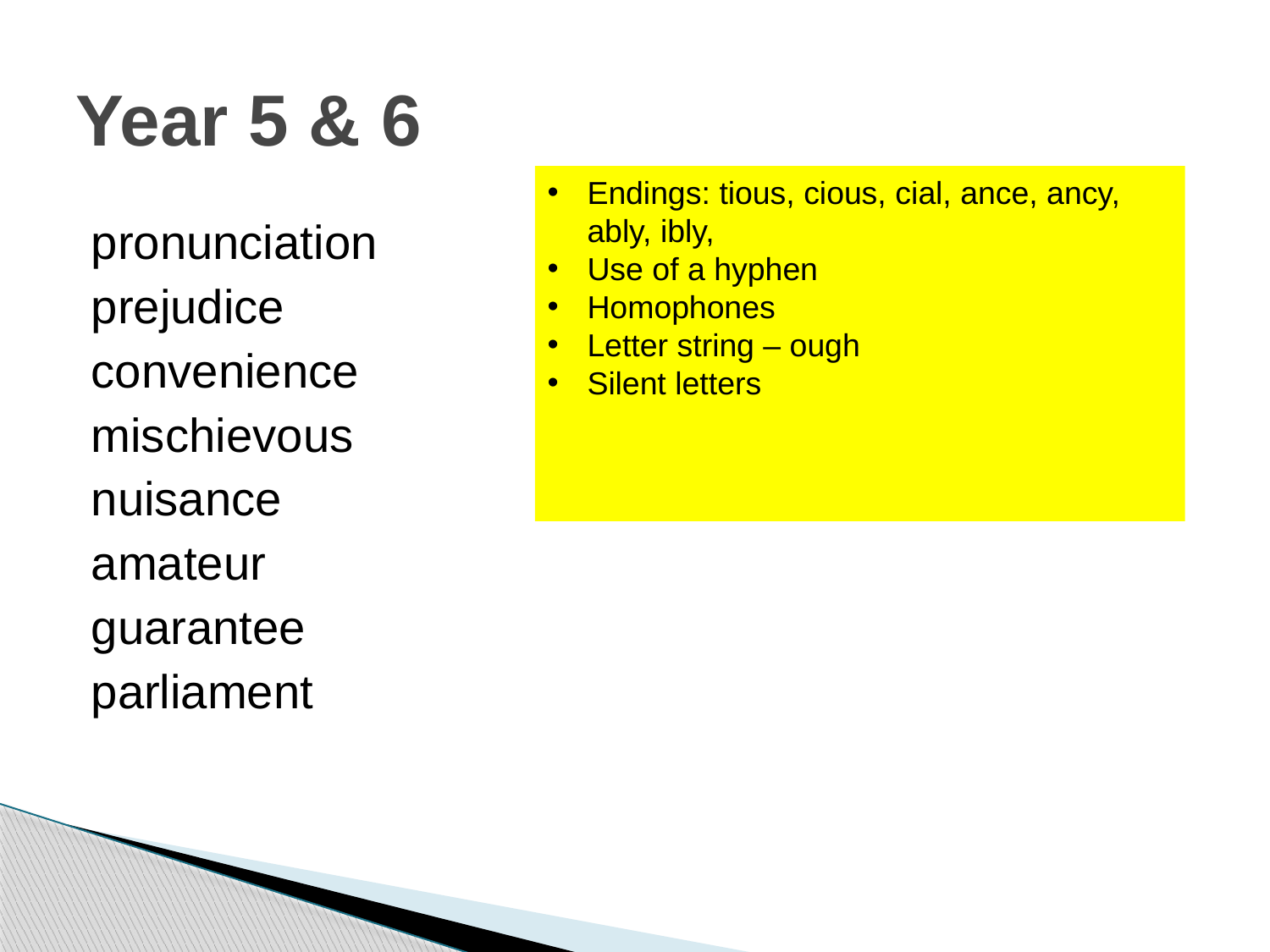

# Year 5 & 6
Endings: tious, cious, cial, ance, ancy, ably, ibly,
Use of a hyphen
Homophones
Letter string – ough
Silent letters

pronunciation
prejudice
convenience
mischievous
nuisance
amateur
guarantee
parliament